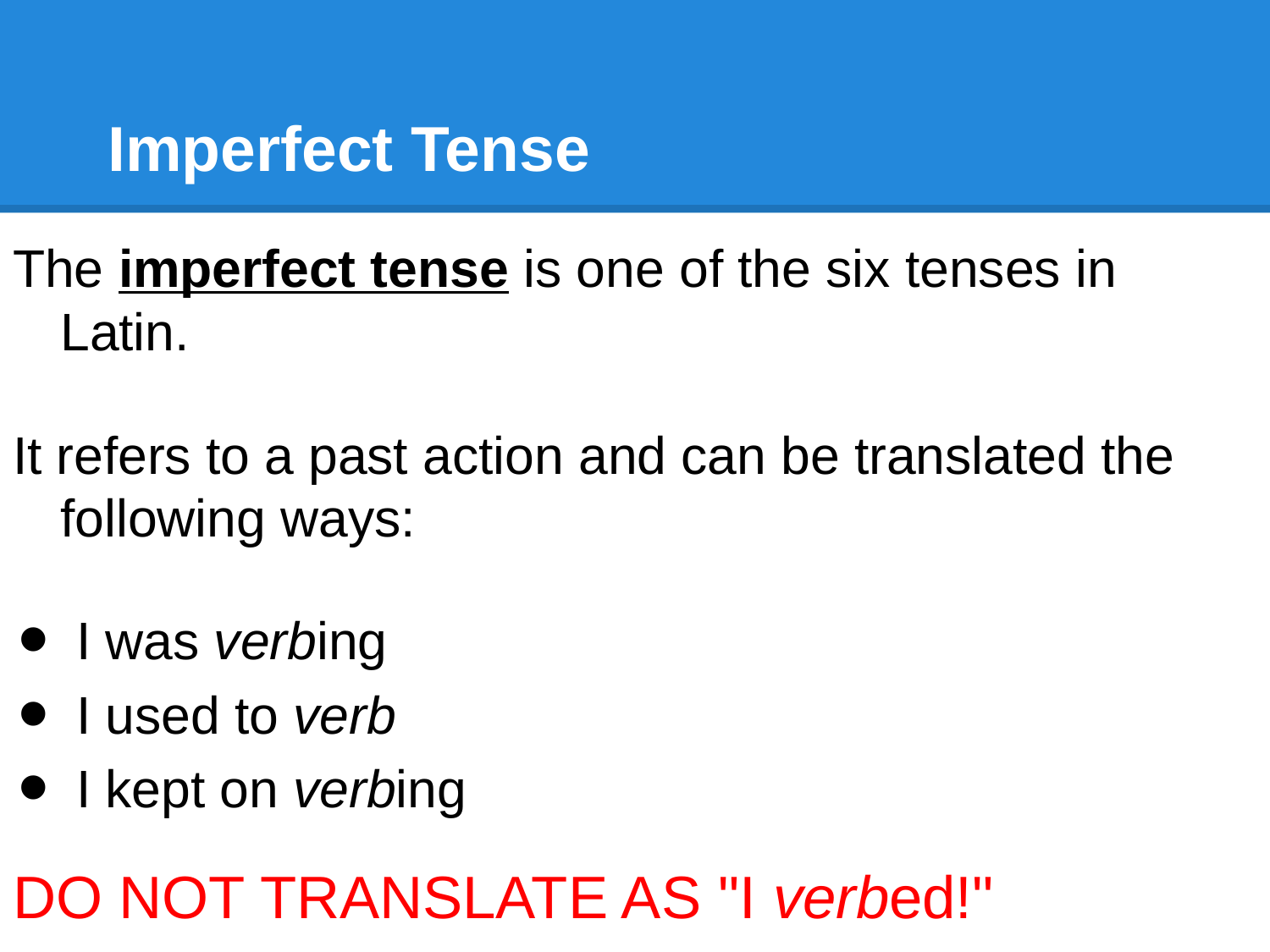

# Imperfect Tense
The imperfect tense is one of the six tenses in Latin.

It refers to a past action and can be translated the following ways:

I was verbing
I used to verb
I kept on verbing

DO NOT TRANSLATE AS "I verbed!"